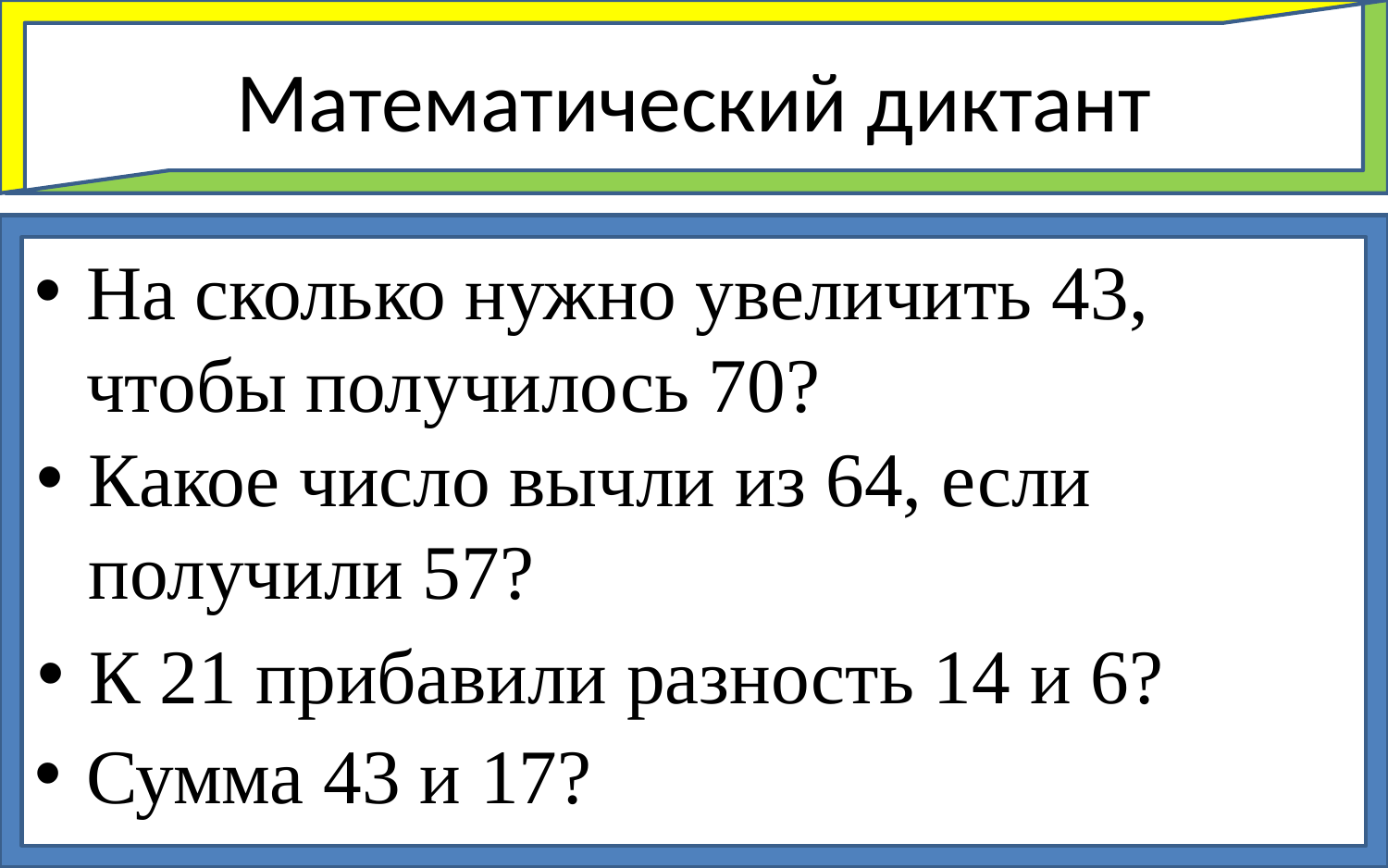

# Математический диктант
На сколько нужно увеличить 43, чтобы получилось 70?
Какое число вычли из 64, если получили 57?
К 21 прибавили разность 14 и 6?
Сумма 43 и 17?